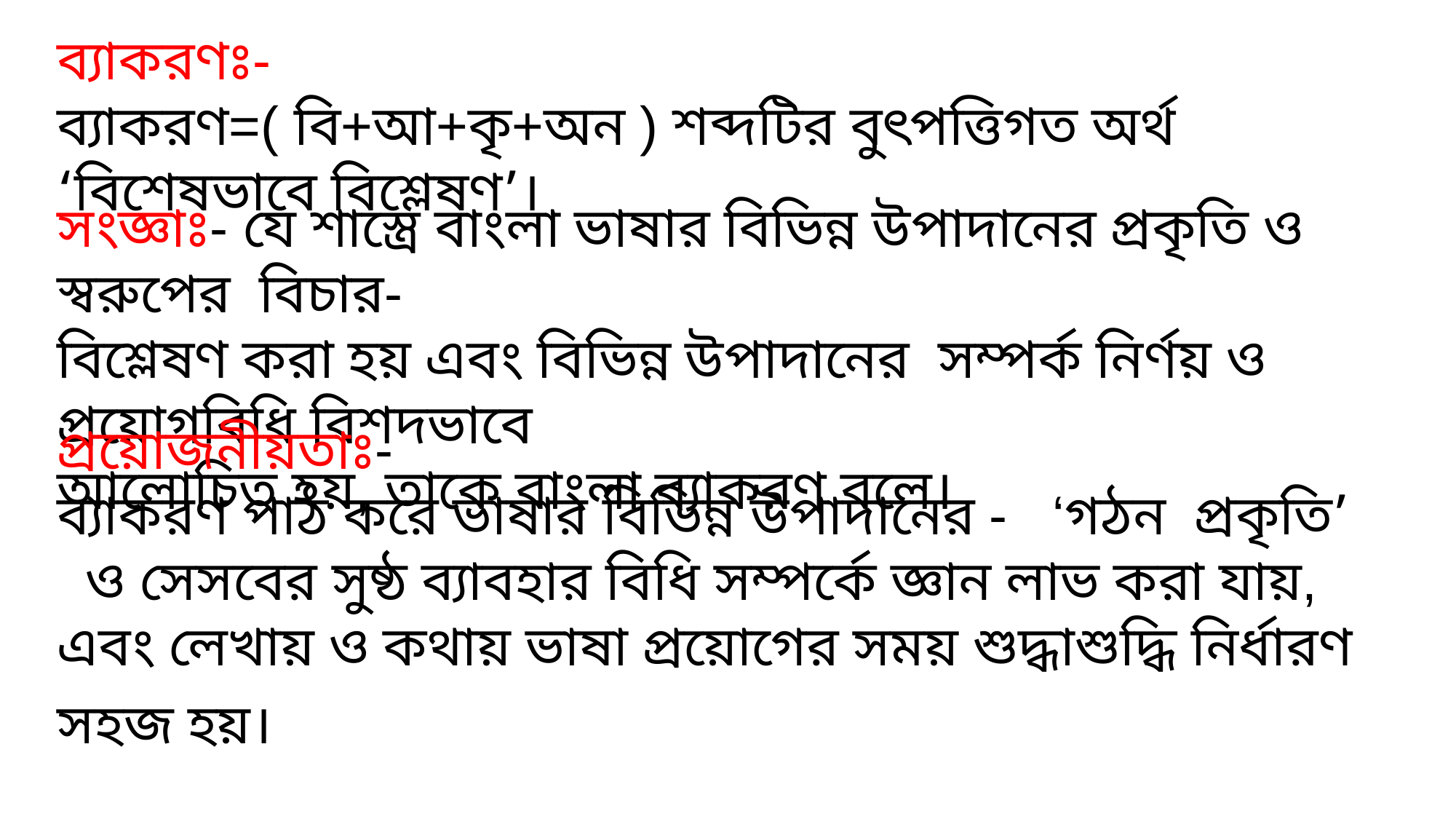

ব্যাকরণঃ-
ব্যাকরণ=( বি+আ+কৃ+অন ) শব্দটির বুৎপত্তিগত অর্থ ‘বিশেষভাবে বিশ্লেষণ’।
সংজ্ঞাঃ- যে শাস্ত্রে বাংলা ভাষার বিভিন্ন উপাদানের প্রকৃতি ও স্বরুপের  বিচার-
বিশ্লেষণ করা হয় এবং বিভিন্ন উপাদানের  সম্পর্ক নির্ণয় ও প্রয়োগবিধি বিশদভাবে
আলোচিত হয়, তাকে বাংলা ব্যাকরণ বলে।
প্রয়োজনীয়তাঃ-
ব্যাকরণ পাঠ করে ভাষার বিভিন্ন উপাদানের -   ‘গঠন  প্রকৃতি’
  ও সেসবের সুষ্ঠ ব্যাবহার বিধি সম্পর্কে জ্ঞান লাভ করা যায়,
এবং লেখায় ও কথায় ভাষা প্রয়োগের সময় শুদ্ধাশুদ্ধি নির্ধারণ সহজ হয়।